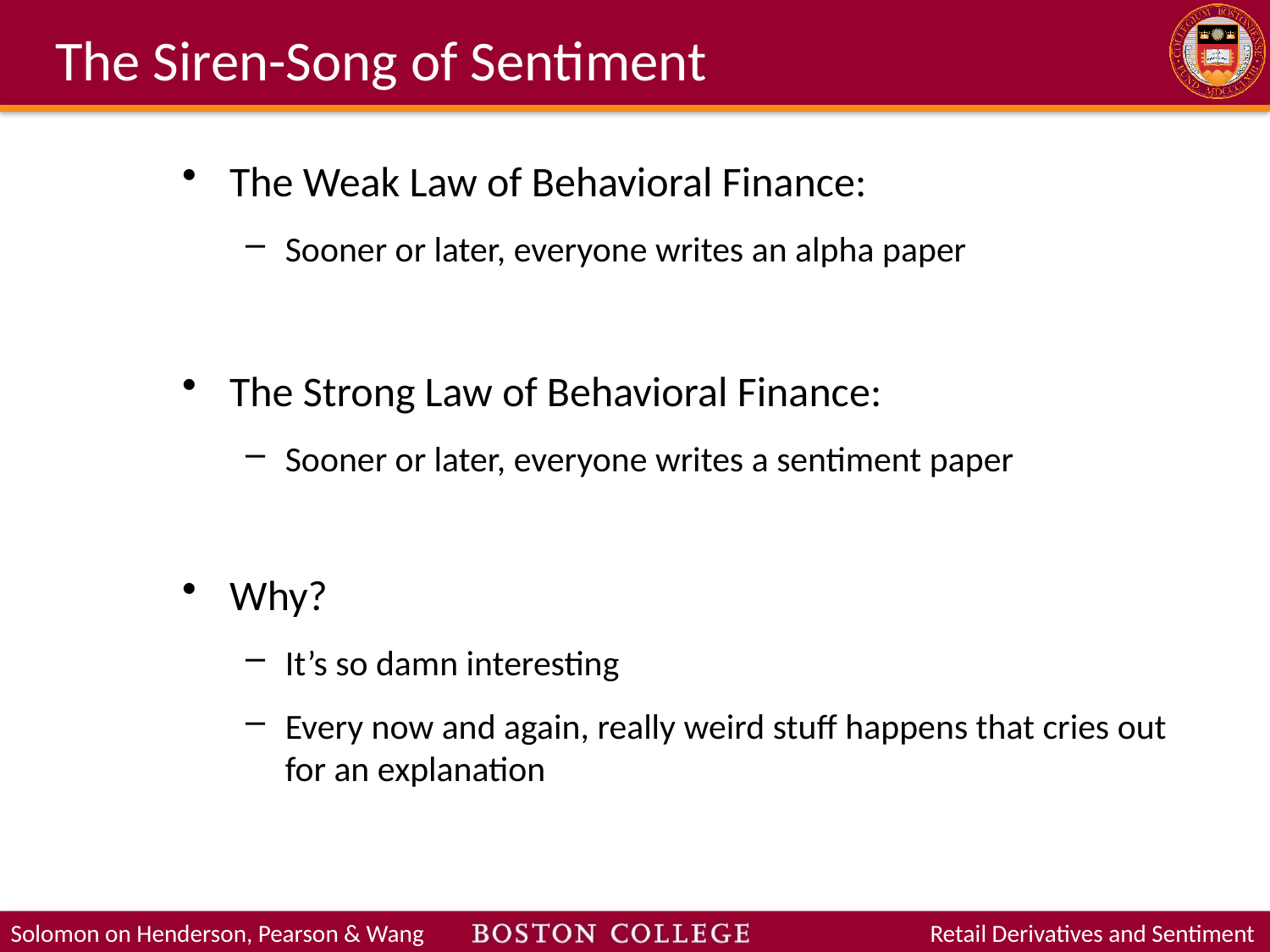

# The Siren-Song of Sentiment
The Weak Law of Behavioral Finance:
Sooner or later, everyone writes an alpha paper

The Strong Law of Behavioral Finance:
Sooner or later, everyone writes a sentiment paper

Why?
It’s so damn interesting
Every now and again, really weird stuff happens that cries out for an explanation